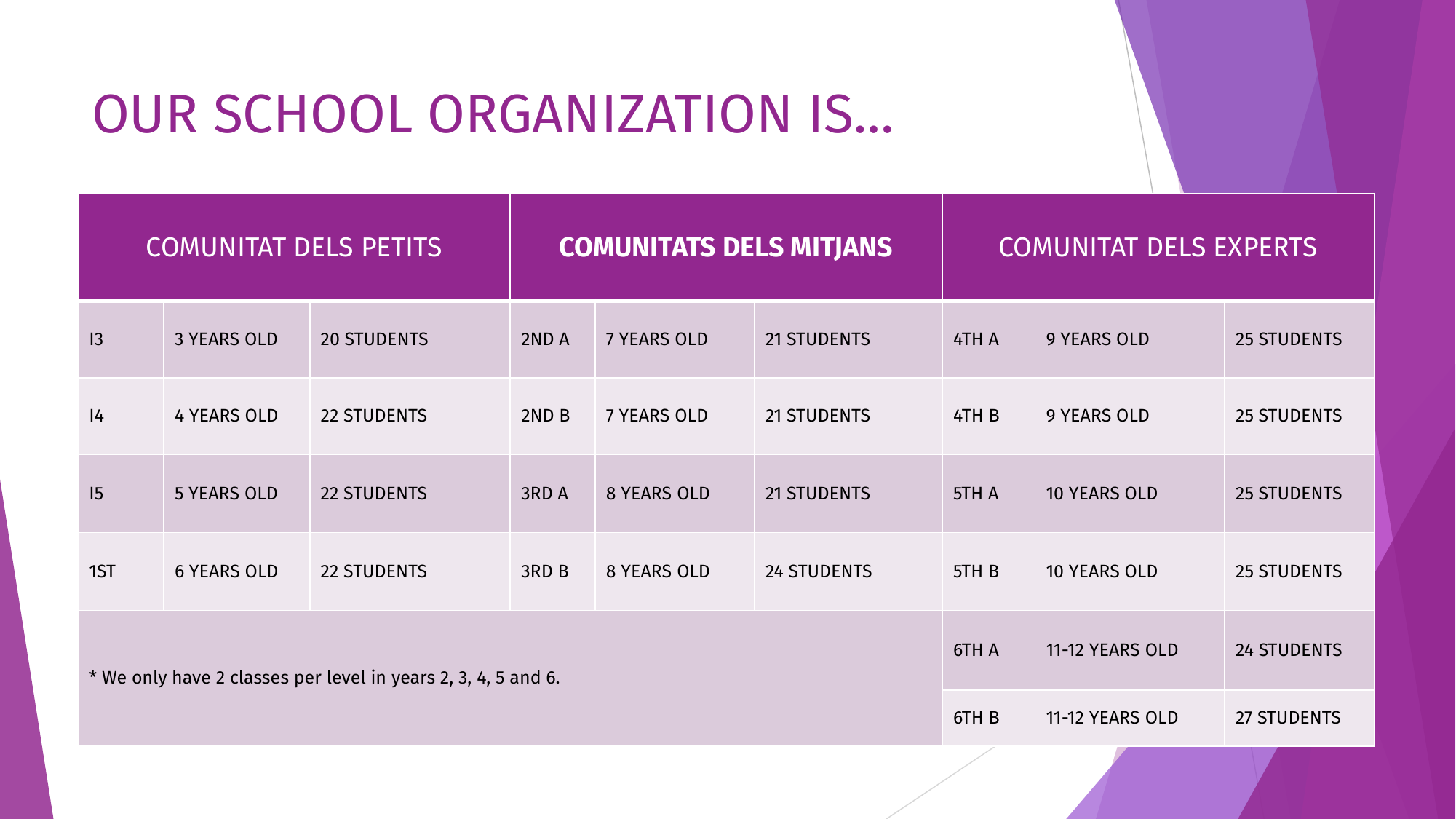

# OUR SCHOOL ORGANIZATION IS…
| COMUNITAT DELS PETITS |  |  | COMUNITATS DELS MITJANS |  |  | COMUNITAT DELS EXPERTS |  |  |
| --- | --- | --- | --- | --- | --- | --- | --- | --- |
| I3 | 3 YEARS OLD | 20 STUDENTS | 2ND A | 7 YEARS OLD | 21 STUDENTS | 4TH A | 9 YEARS OLD | 25 STUDENTS |
| I4 | 4 YEARS OLD | 22 STUDENTS | 2ND B | 7 YEARS OLD | 21 STUDENTS | 4TH B | 9 YEARS OLD | 25 STUDENTS |
| I5 | 5 YEARS OLD | 22 STUDENTS | 3RD A | 8 YEARS OLD | 21 STUDENTS | 5TH A | 10 YEARS OLD | 25 STUDENTS |
| 1ST | 6 YEARS OLD | 22 STUDENTS | 3RD B | 8 YEARS OLD | 24 STUDENTS | 5TH B | 10 YEARS OLD | 25 STUDENTS |
| \* We only have 2 classes per level in years 2, 3, 4, 5 and 6. |  |  |  |  |  | 6TH A | 11-12 YEARS OLD | 24 STUDENTS |
|  |  |  |  |  |  | 6TH B | 11-12 YEARS OLD | 27 STUDENTS |